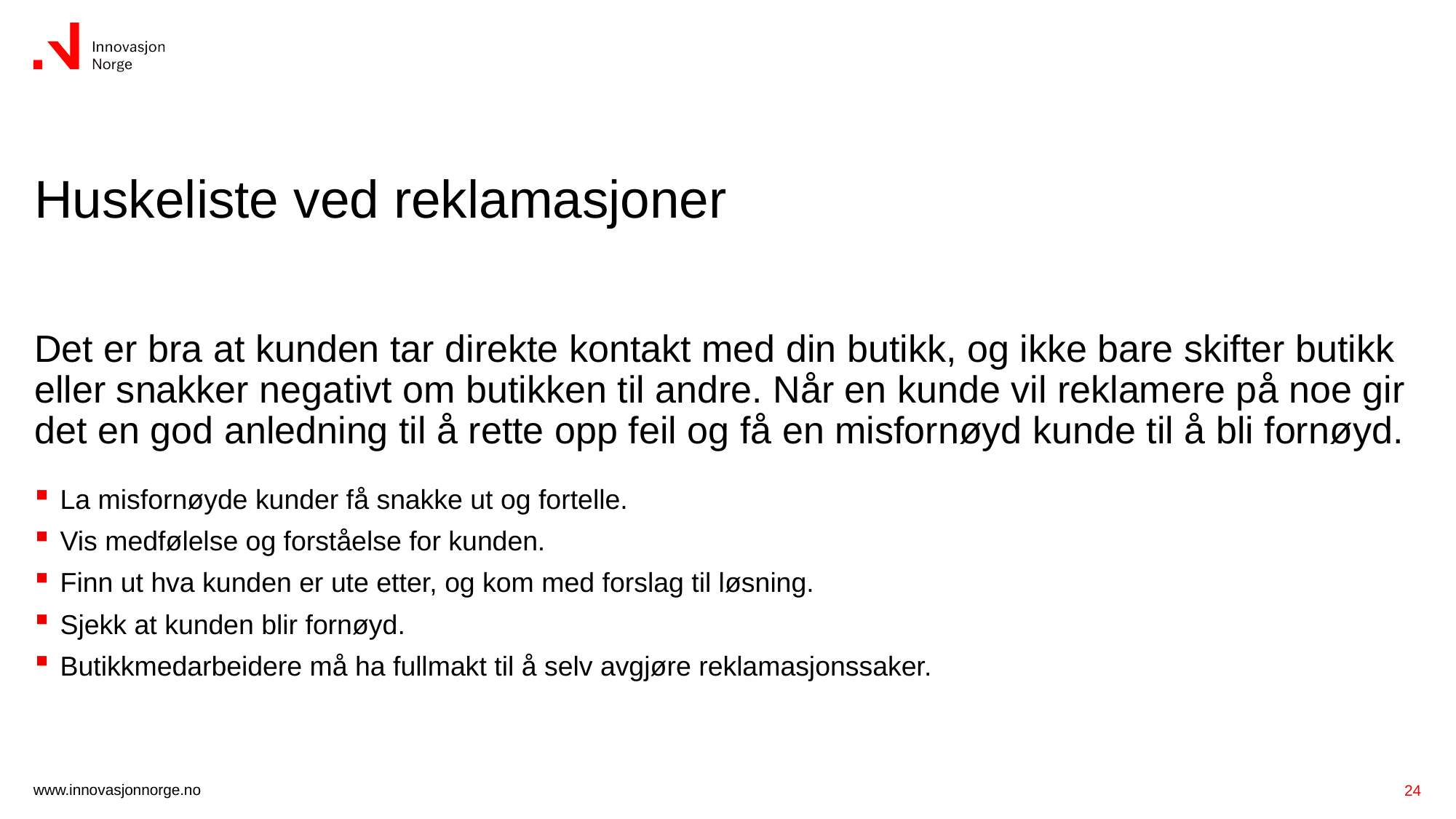

# Huskeliste ved reklamasjoner
Det er bra at kunden tar direkte kontakt med din butikk, og ikke bare skifter butikk eller snakker negativt om butikken til andre. Når en kunde vil reklamere på noe gir det en god anledning til å rette opp feil og få en misfornøyd kunde til å bli fornøyd.
La misfornøyde kunder få snakke ut og fortelle.
Vis medfølelse og forståelse for kunden.
Finn ut hva kunden er ute etter, og kom med forslag til løsning.
Sjekk at kunden blir fornøyd.
Butikkmedarbeidere må ha fullmakt til å selv avgjøre reklamasjonssaker.

24